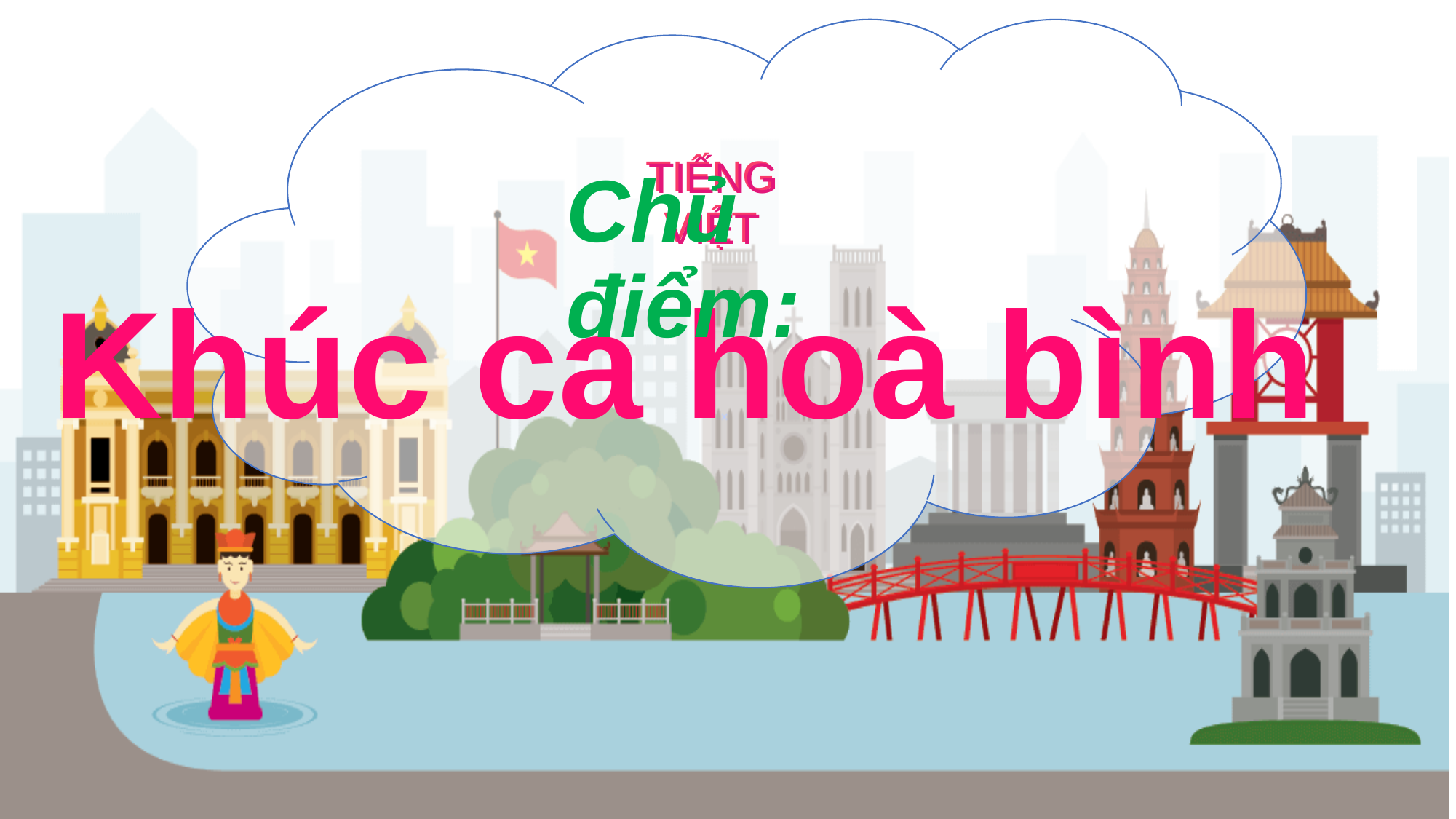

TIẾNG VIỆT
TIẾNG VIỆT
Chủ điểm:
Khúc ca hoà bình